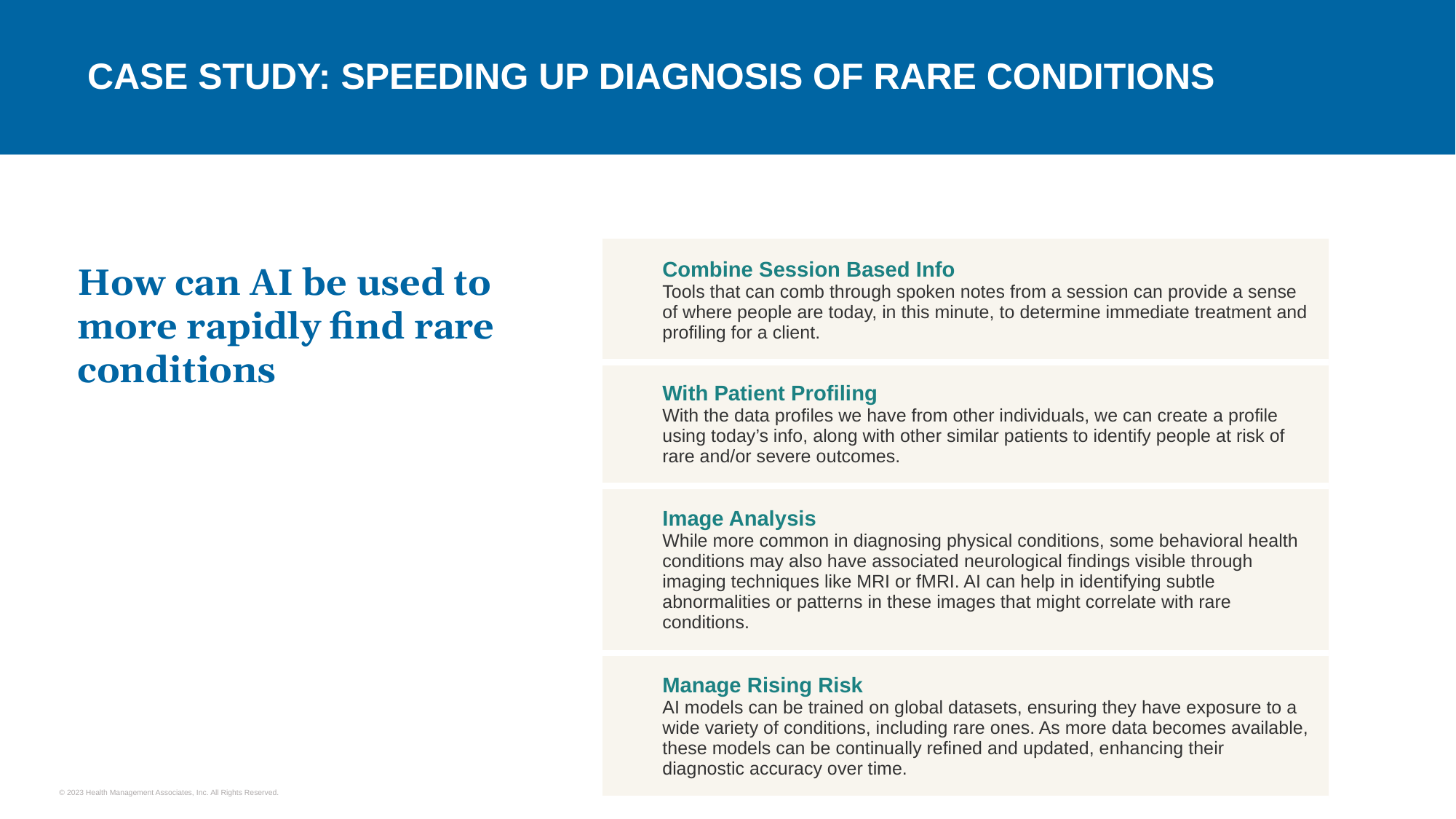

# CASE STUDY: SPEEDING Up DIAGNOSIS of RARE Conditions
| Combine Session Based Info Tools that can comb through spoken notes from a session can provide a sense of where people are today, in this minute, to determine immediate treatment and profiling for a client. |
| --- |
| With Patient Profiling With the data profiles we have from other individuals, we can create a profile using today’s info, along with other similar patients to identify people at risk of rare and/or severe outcomes. |
| Image Analysis While more common in diagnosing physical conditions, some behavioral health conditions may also have associated neurological findings visible through imaging techniques like MRI or fMRI. AI can help in identifying subtle abnormalities or patterns in these images that might correlate with rare conditions. |
| Manage Rising Risk AI models can be trained on global datasets, ensuring they have exposure to a wide variety of conditions, including rare ones. As more data becomes available, these models can be continually refined and updated, enhancing their diagnostic accuracy over time. |
How can AI be used to more rapidly find rare conditions